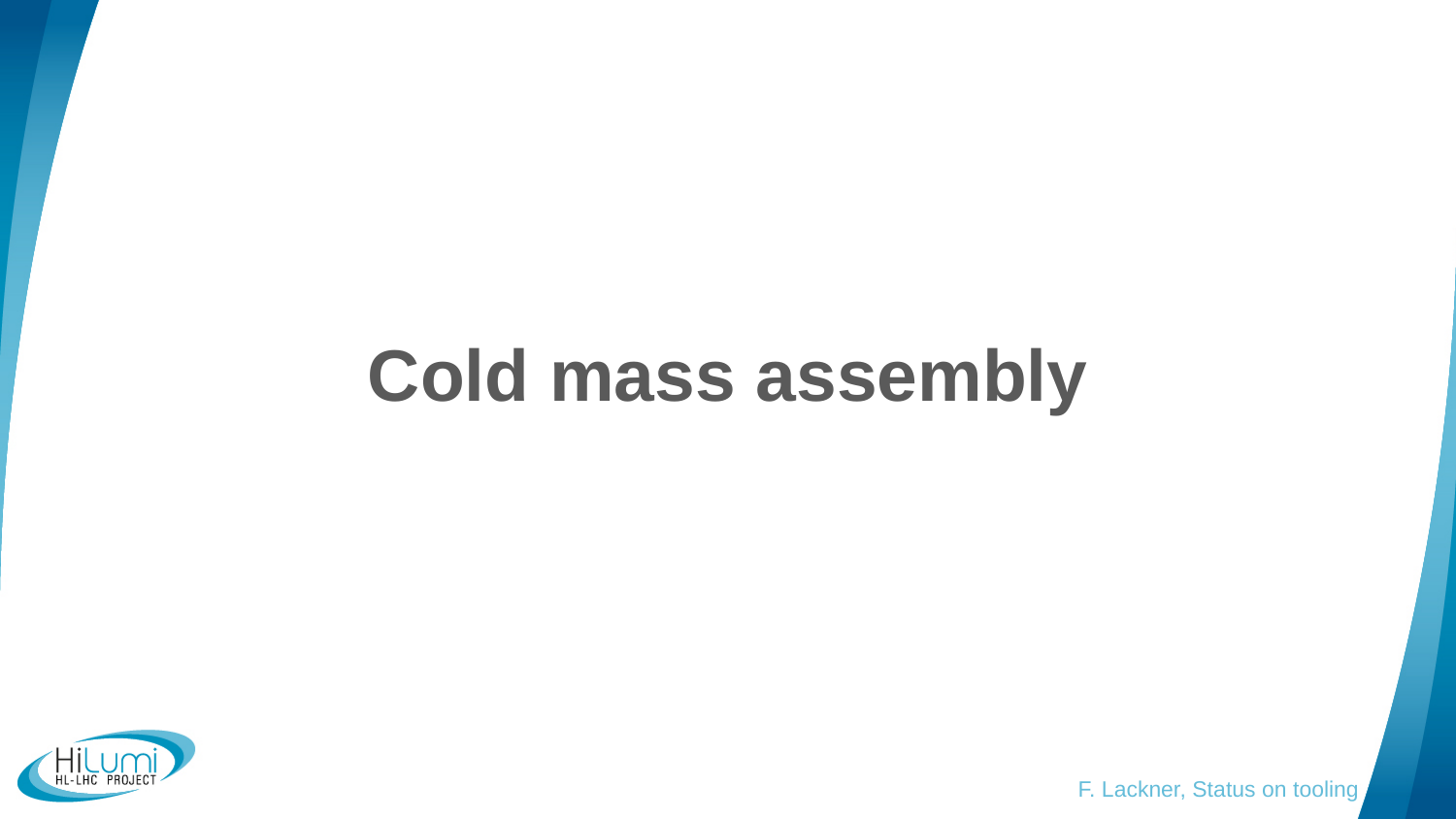

Cold mass assembly
F. Lackner, Status on tooling